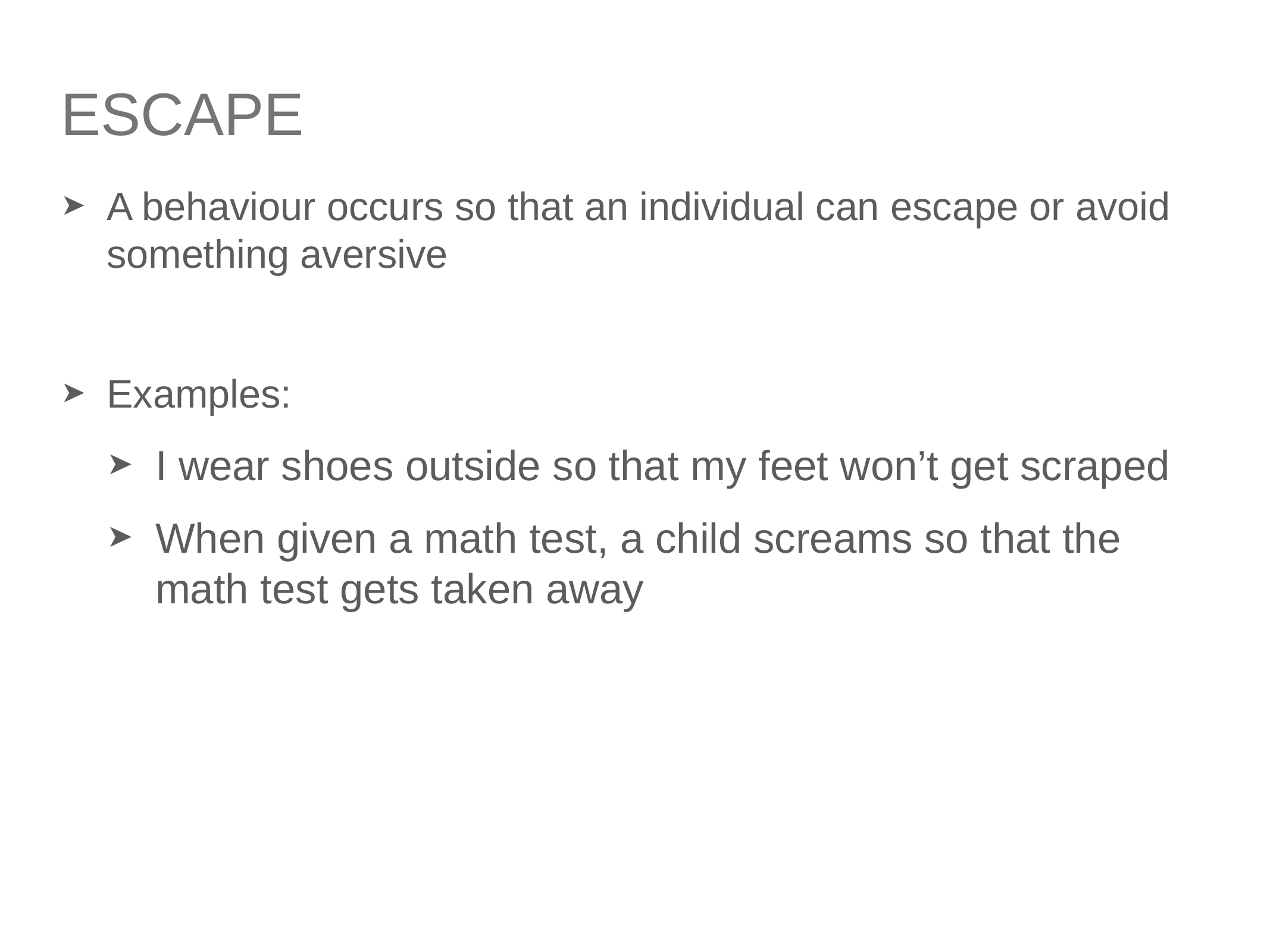

# Escape

A behaviour occurs so that an individual can escape or avoid something aversive

Examples:
I wear shoes outside so that my feet won’t get scraped
When given a math test, a child screams so that the math test gets taken away